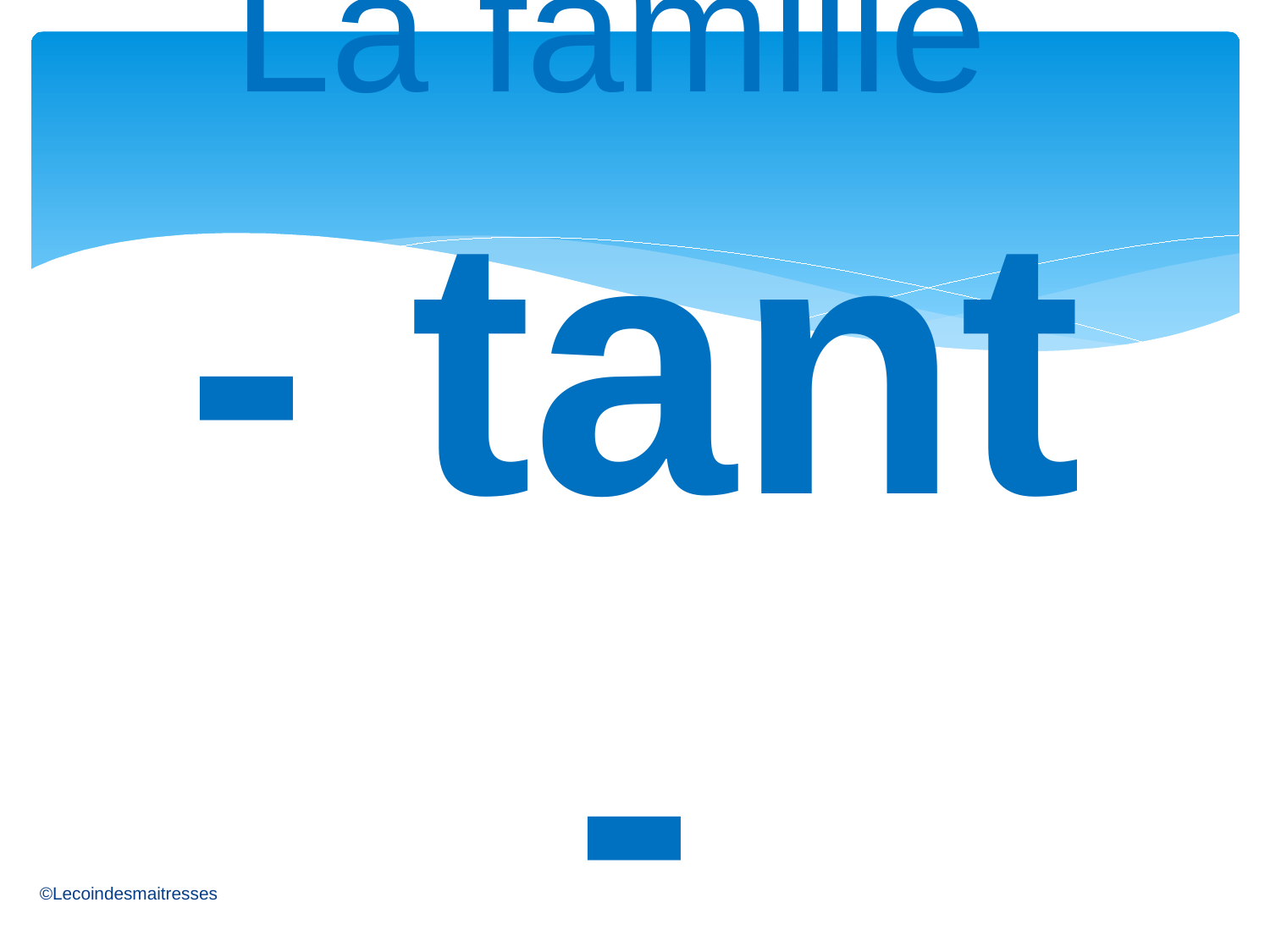

# La famille - tant -
©Lecoindesmaitresses